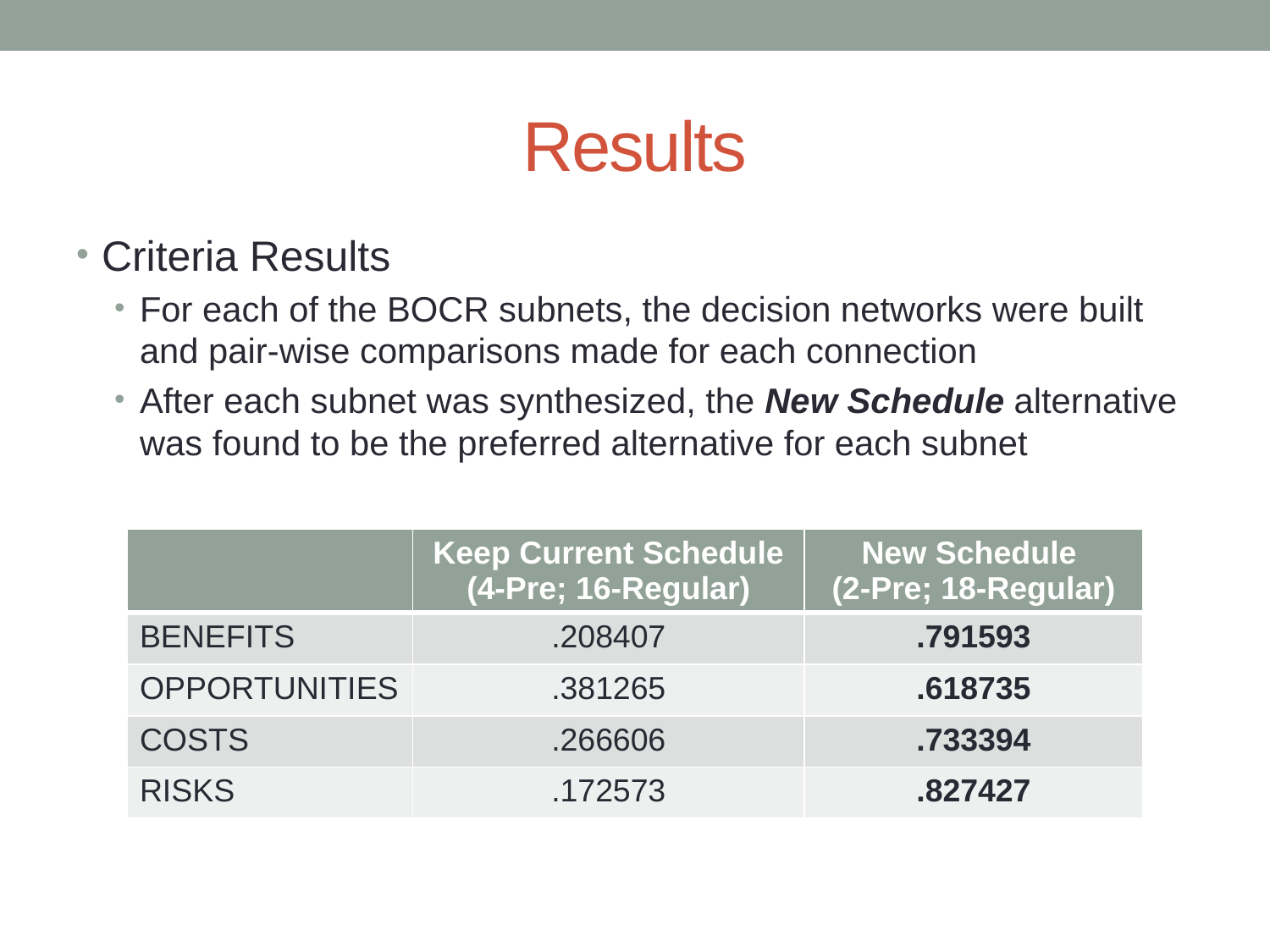

# Results
Criteria Results
For each of the BOCR subnets, the decision networks were built and pair-wise comparisons made for each connection
After each subnet was synthesized, the New Schedule alternative was found to be the preferred alternative for each subnet
|  | Keep Current Schedule (4-Pre; 16-Regular) | New Schedule (2-Pre; 18-Regular) |
| --- | --- | --- |
| BENEFITS | .208407 | .791593 |
| OPPORTUNITIES | .381265 | .618735 |
| COSTS | .266606 | .733394 |
| RISKS | .172573 | .827427 |